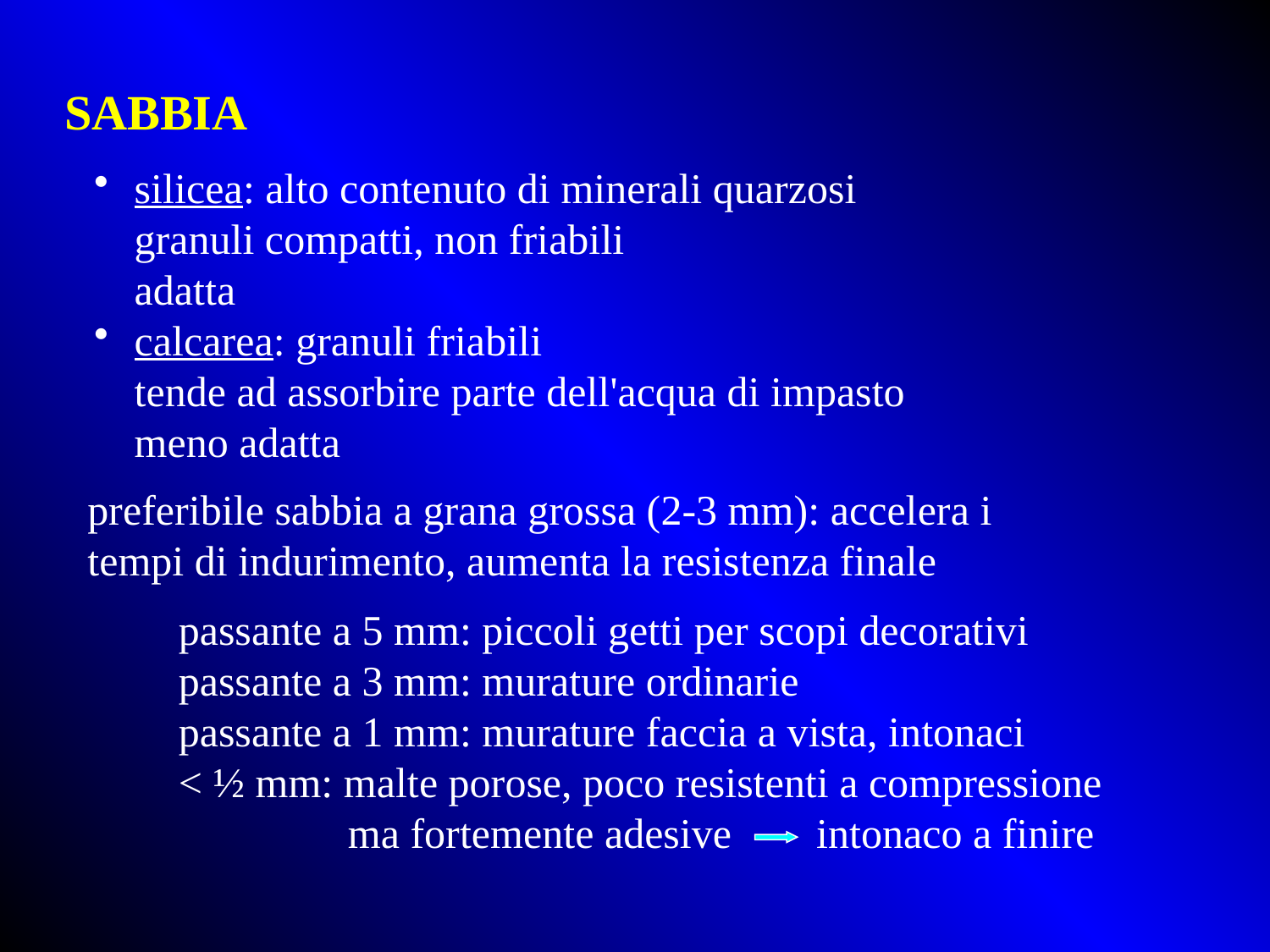

SABBIA
silicea: alto contenuto di minerali quarzosi
	granuli compatti, non friabili
	adatta
calcarea: granuli friabili
	tende ad assorbire parte dell'acqua di impasto
	meno adatta
preferibile sabbia a grana grossa (2-3 mm): accelera i tempi di indurimento, aumenta la resistenza finale
passante a 5 mm: piccoli getti per scopi decorativi
passante a 3 mm: murature ordinarie
passante a 1 mm: murature faccia a vista, intonaci
< ½ mm: malte porose, poco resistenti a compressione 	    ma fortemente adesive        intonaco a finire